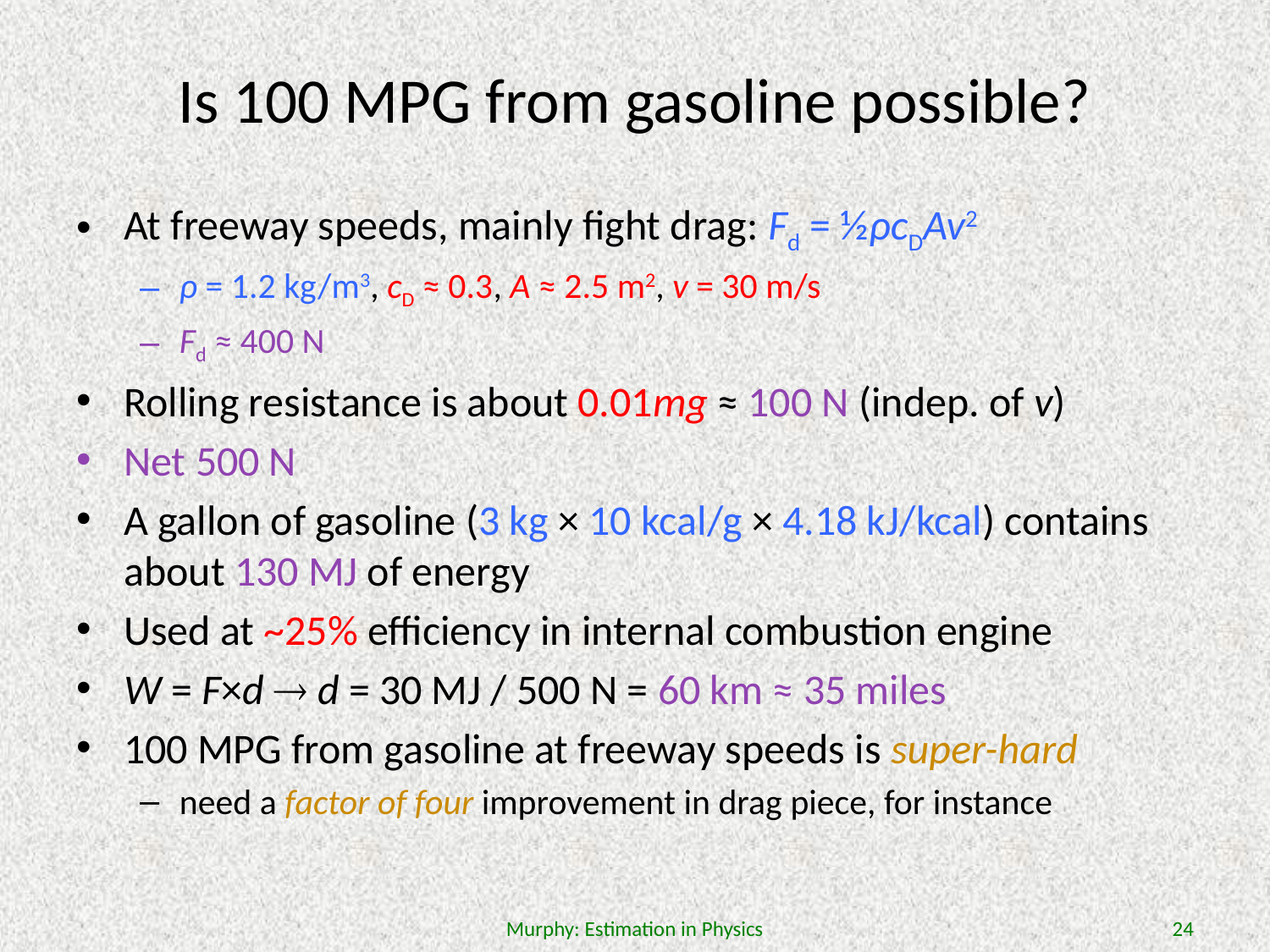

# Is 100 MPG from gasoline possible?
At freeway speeds, mainly fight drag: Fd = ½ρcDAv2
ρ = 1.2 kg/m3, cD ≈ 0.3, A ≈ 2.5 m2, v = 30 m/s
Fd ≈ 400 N
Rolling resistance is about 0.01mg ≈ 100 N (indep. of v)
Net 500 N
A gallon of gasoline (3 kg × 10 kcal/g × 4.18 kJ/kcal) contains about 130 MJ of energy
Used at ~25% efficiency in internal combustion engine
W = F×d → d = 30 MJ / 500 N = 60 km ≈ 35 miles
100 MPG from gasoline at freeway speeds is super-hard
need a factor of four improvement in drag piece, for instance
Murphy: Estimation in Physics
24